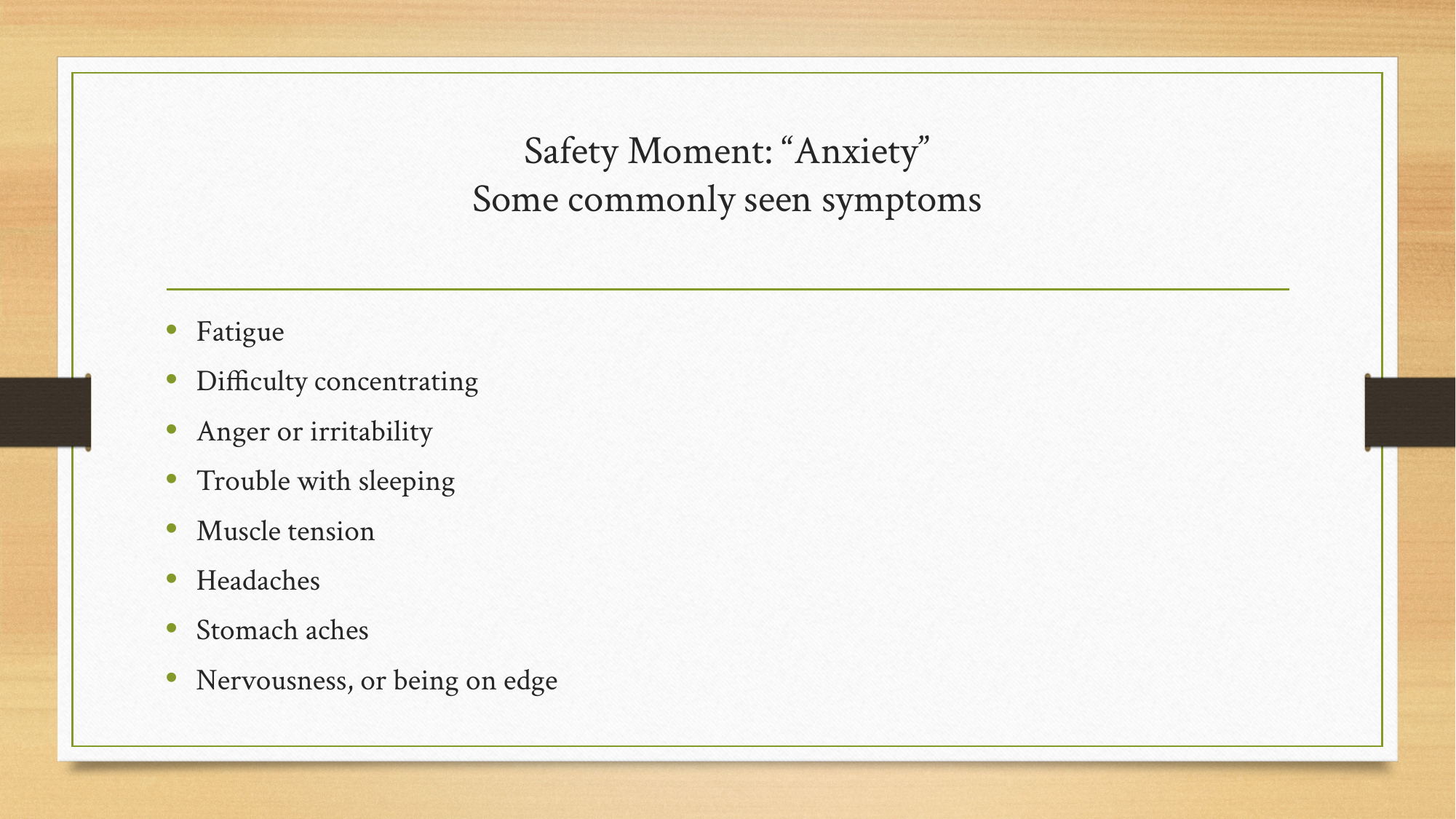

# Safety Moment: “Anxiety” Some commonly seen symptoms
Fatigue
Difficulty concentrating
Anger or irritability
Trouble with sleeping
Muscle tension
Headaches
Stomach aches
Nervousness, or being on edge